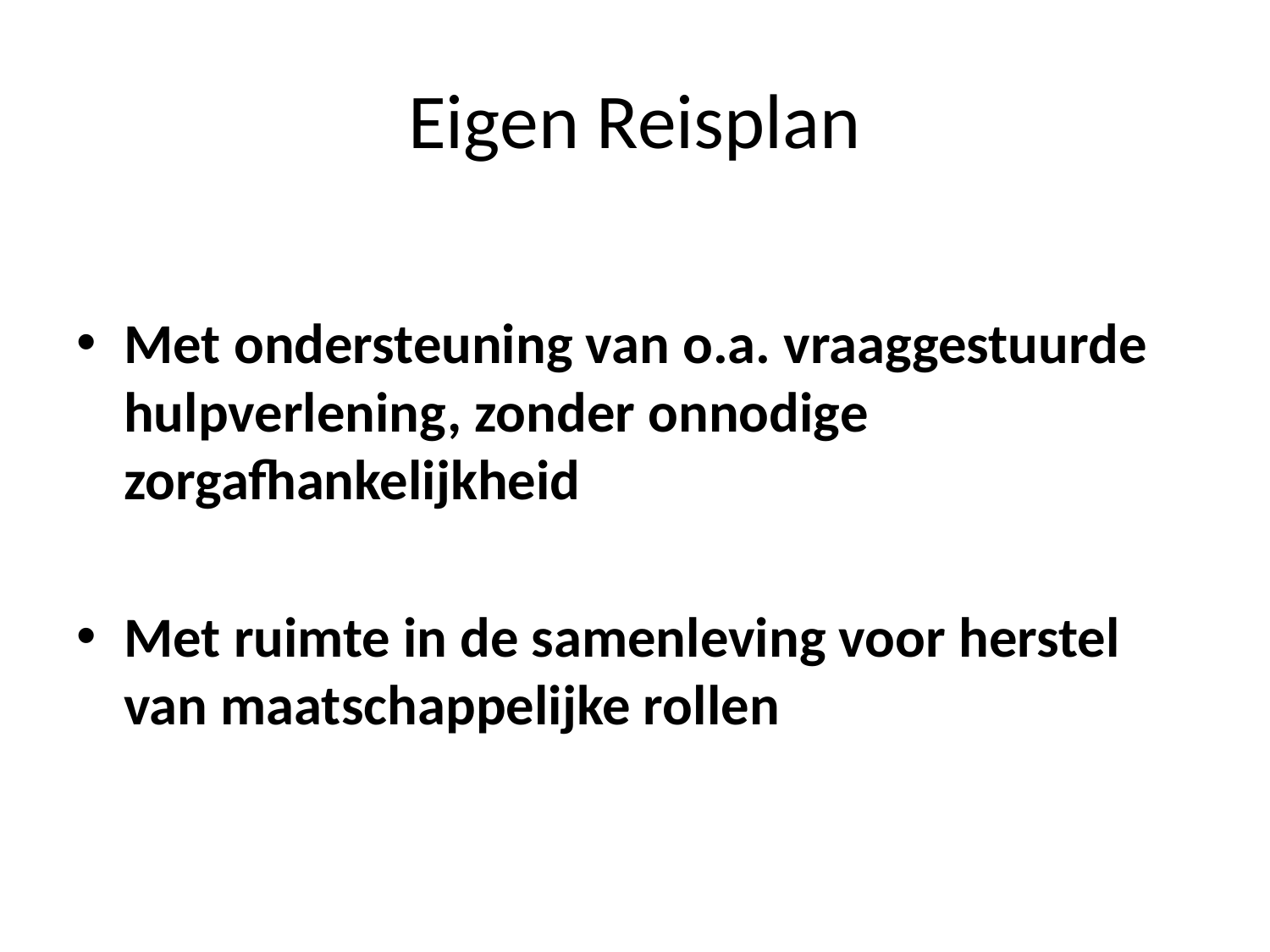

# Eigen Reisplan

Met ondersteuning van o.a. vraaggestuurde hulpverlening, zonder onnodige zorgafhankelijkheid

Met ruimte in de samenleving voor herstel van maatschappelijke rollen